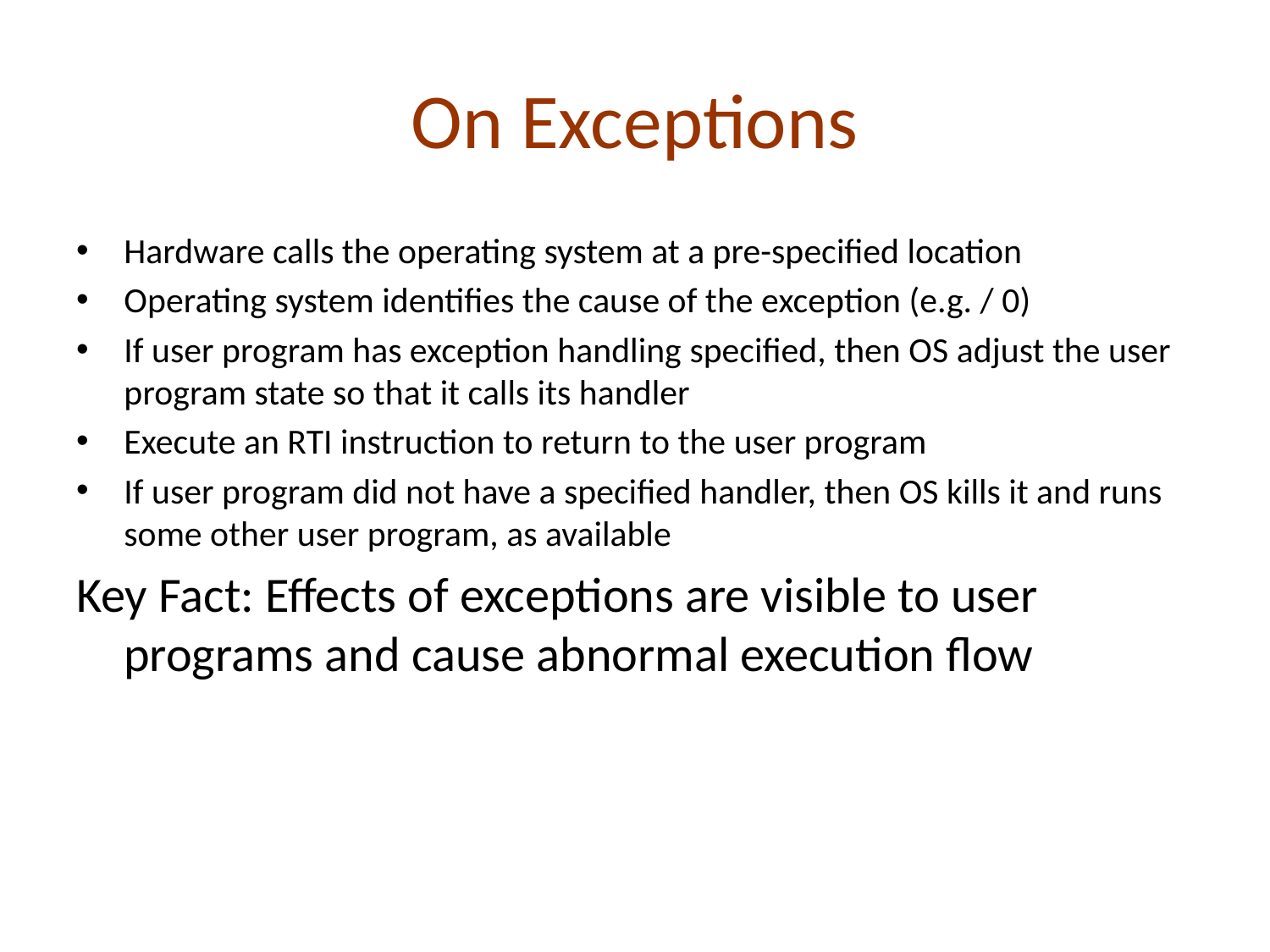

# On Exceptions
Hardware calls the operating system at a pre-specified location
Operating system identifies the cause of the exception (e.g. / 0)
If user program has exception handling specified, then OS adjust the user program state so that it calls its handler
Execute an RTI instruction to return to the user program
If user program did not have a specified handler, then OS kills it and runs some other user program, as available
Key Fact: Effects of exceptions are visible to user programs and cause abnormal execution flow